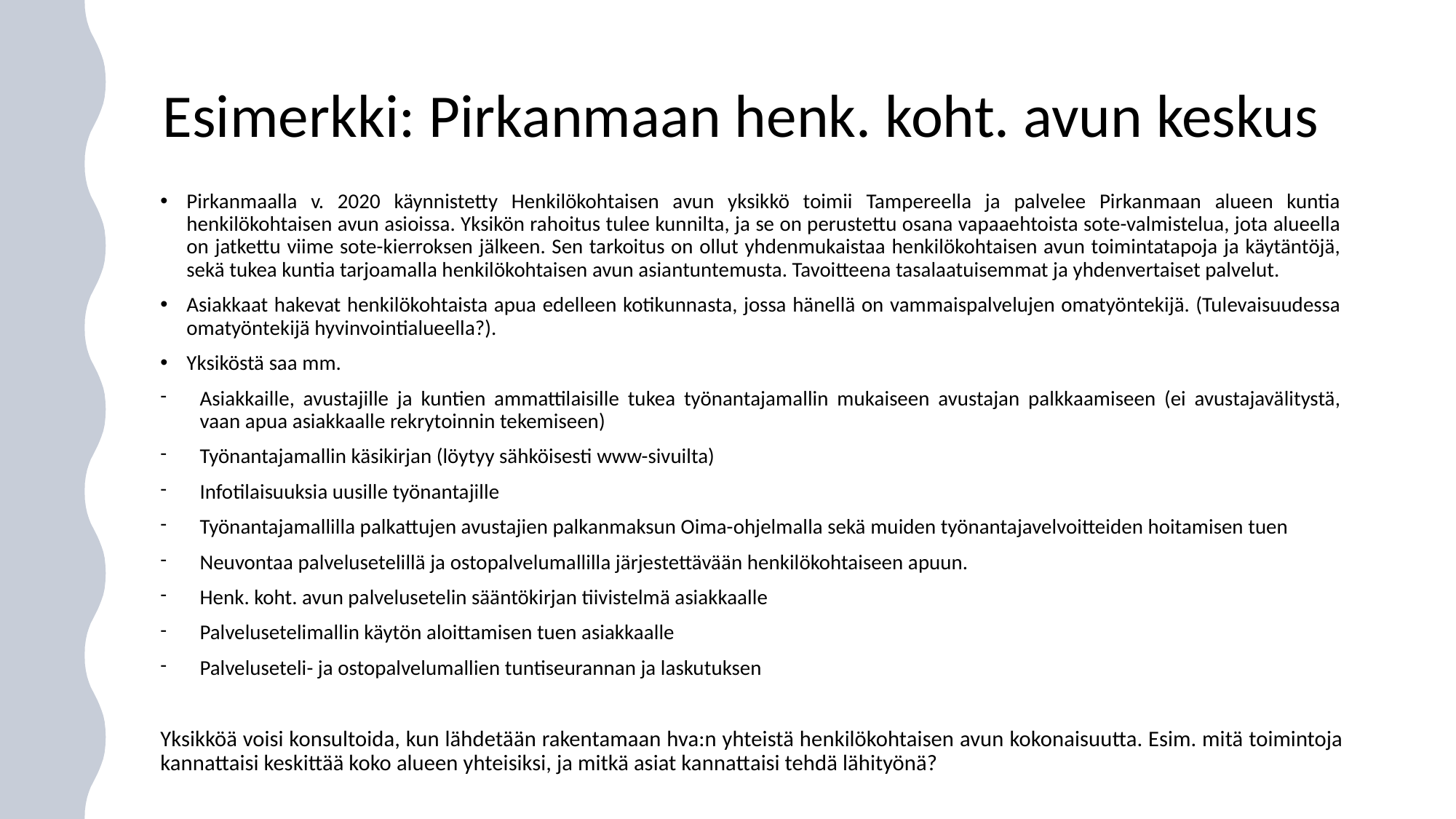

# Esimerkki: Pirkanmaan henk. koht. avun keskus
Pirkanmaalla v. 2020 käynnistetty Henkilökohtaisen avun yksikkö toimii Tampereella ja palvelee Pirkanmaan alueen kuntia henkilökohtaisen avun asioissa. Yksikön rahoitus tulee kunnilta, ja se on perustettu osana vapaaehtoista sote-valmistelua, jota alueella on jatkettu viime sote-kierroksen jälkeen. Sen tarkoitus on ollut yhdenmukaistaa henkilökohtaisen avun toimintatapoja ja käytäntöjä, sekä tukea kuntia tarjoamalla henkilökohtaisen avun asiantuntemusta. Tavoitteena tasalaatuisemmat ja yhdenvertaiset palvelut.
Asiakkaat hakevat henkilökohtaista apua edelleen kotikunnasta, jossa hänellä on vammaispalvelujen omatyöntekijä. (Tulevaisuudessa omatyöntekijä hyvinvointialueella?).
Yksiköstä saa mm.
Asiakkaille, avustajille ja kuntien ammattilaisille tukea työnantajamallin mukaiseen avustajan palkkaamiseen (ei avustajavälitystä, vaan apua asiakkaalle rekrytoinnin tekemiseen)
Työnantajamallin käsikirjan (löytyy sähköisesti www-sivuilta)
Infotilaisuuksia uusille työnantajille
Työnantajamallilla palkattujen avustajien palkanmaksun Oima-ohjelmalla sekä muiden työnantajavelvoitteiden hoitamisen tuen
Neuvontaa palvelusetelillä ja ostopalvelumallilla järjestettävään henkilökohtaiseen apuun.
Henk. koht. avun palvelusetelin sääntökirjan tiivistelmä asiakkaalle
Palvelusetelimallin käytön aloittamisen tuen asiakkaalle
Palveluseteli- ja ostopalvelumallien tuntiseurannan ja laskutuksen

Yksikköä voisi konsultoida, kun lähdetään rakentamaan hva:n yhteistä henkilökohtaisen avun kokonaisuutta. Esim. mitä toimintoja kannattaisi keskittää koko alueen yhteisiksi, ja mitkä asiat kannattaisi tehdä lähityönä?